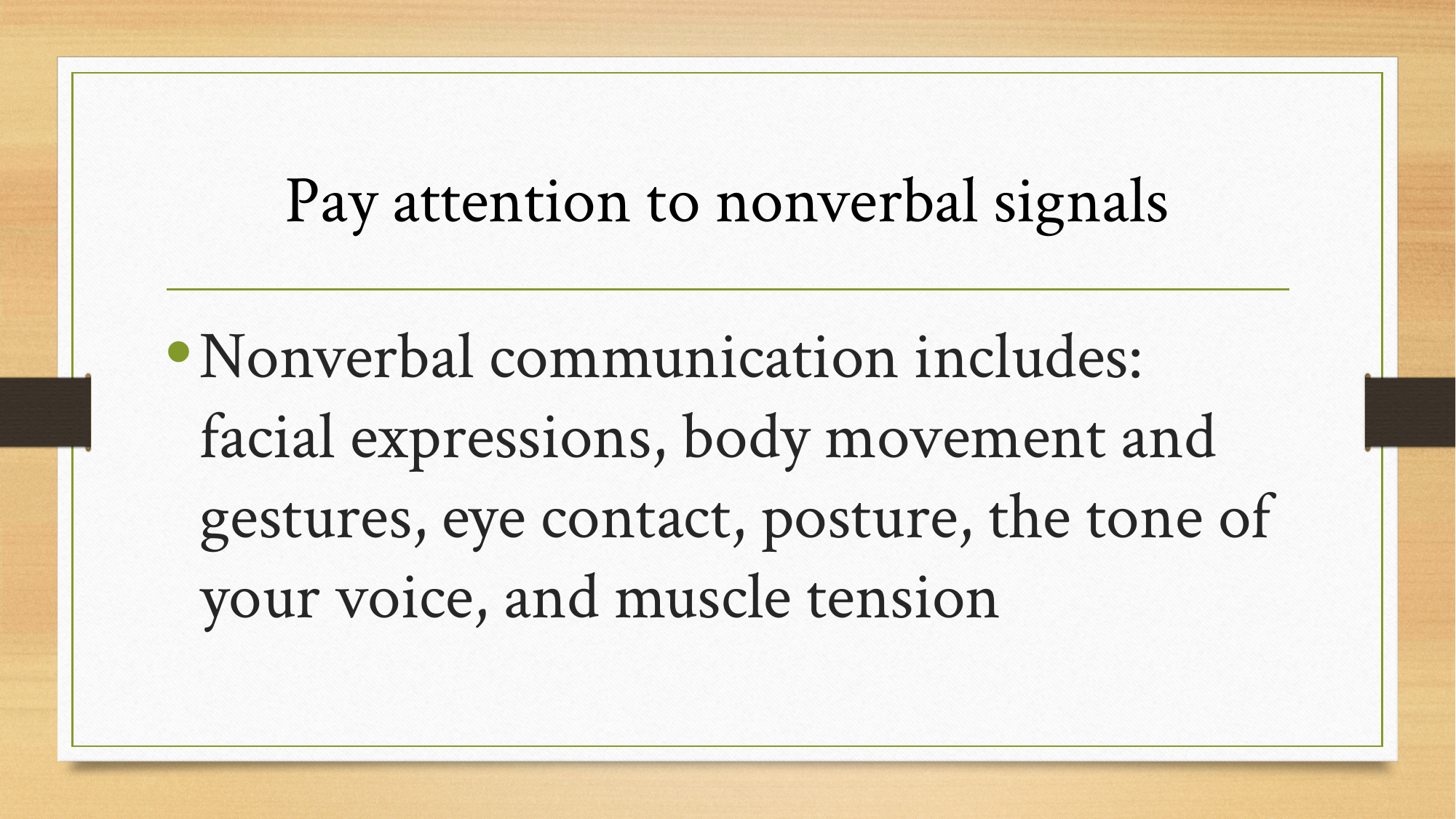

# Pay attention to nonverbal signals
Nonverbal communication includes: facial expressions, body movement and gestures, eye contact, posture, the tone of your voice, and muscle tension